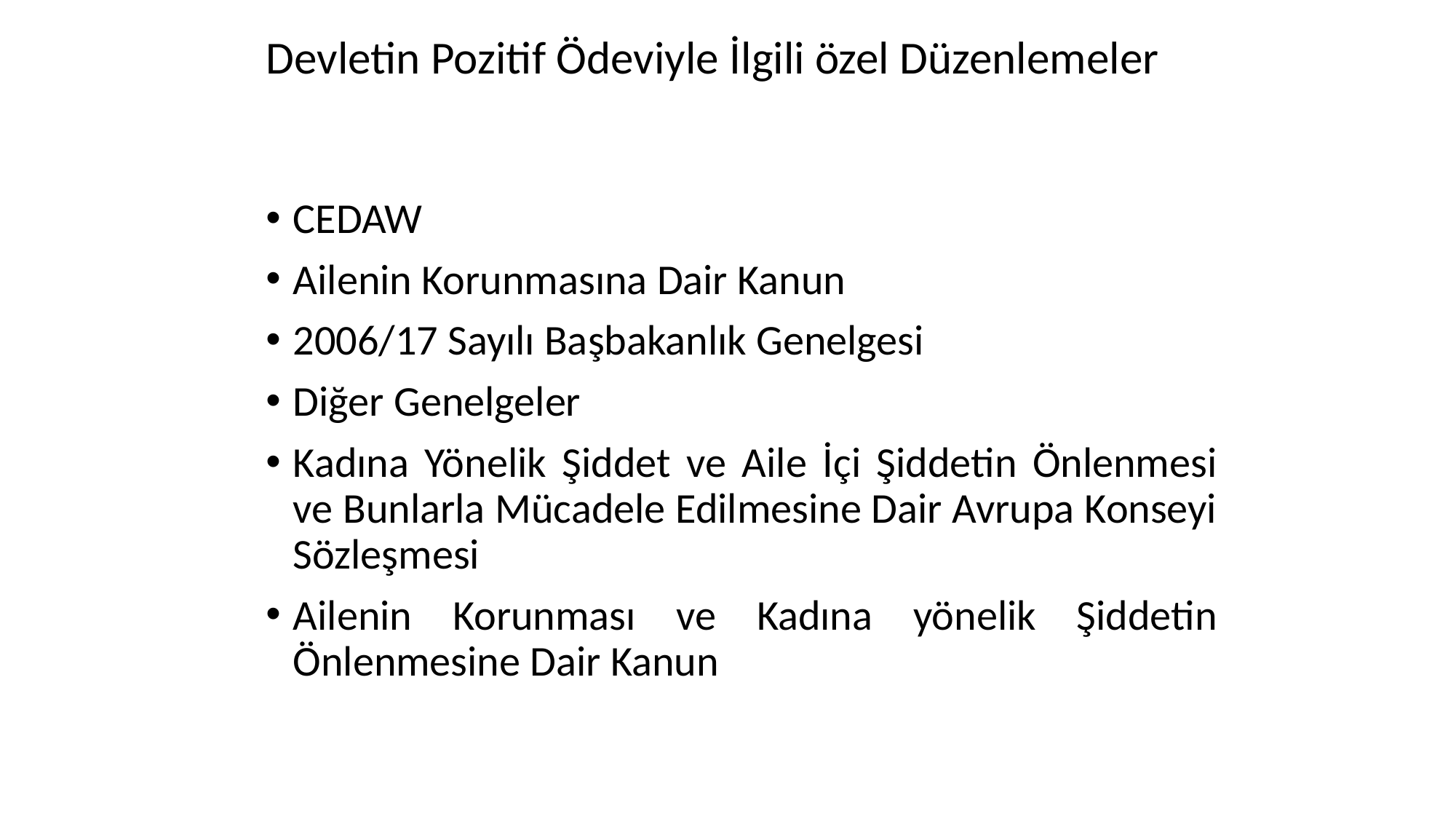

# Devletin Pozitif Ödeviyle İlgili özel Düzenlemeler
CEDAW
Ailenin Korunmasına Dair Kanun
2006/17 Sayılı Başbakanlık Genelgesi
Diğer Genelgeler
Kadına Yönelik Şiddet ve Aile İçi Şiddetin Önlenmesi ve Bunlarla Mücadele Edilmesine Dair Avrupa Konseyi Sözleşmesi
Ailenin Korunması ve Kadına yönelik Şiddetin Önlenmesine Dair Kanun